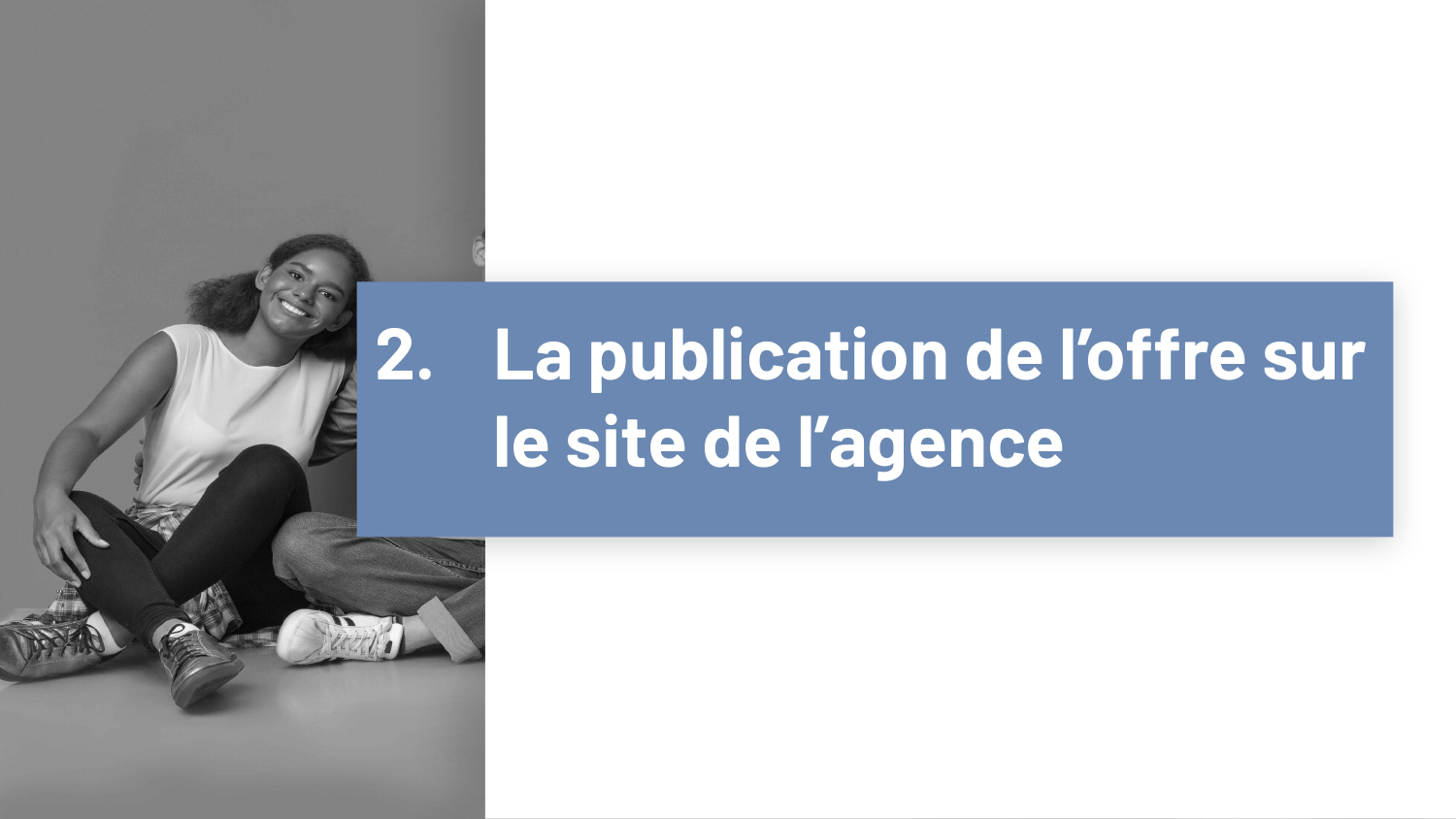

# La publication de l’offre sur le site de l’agence